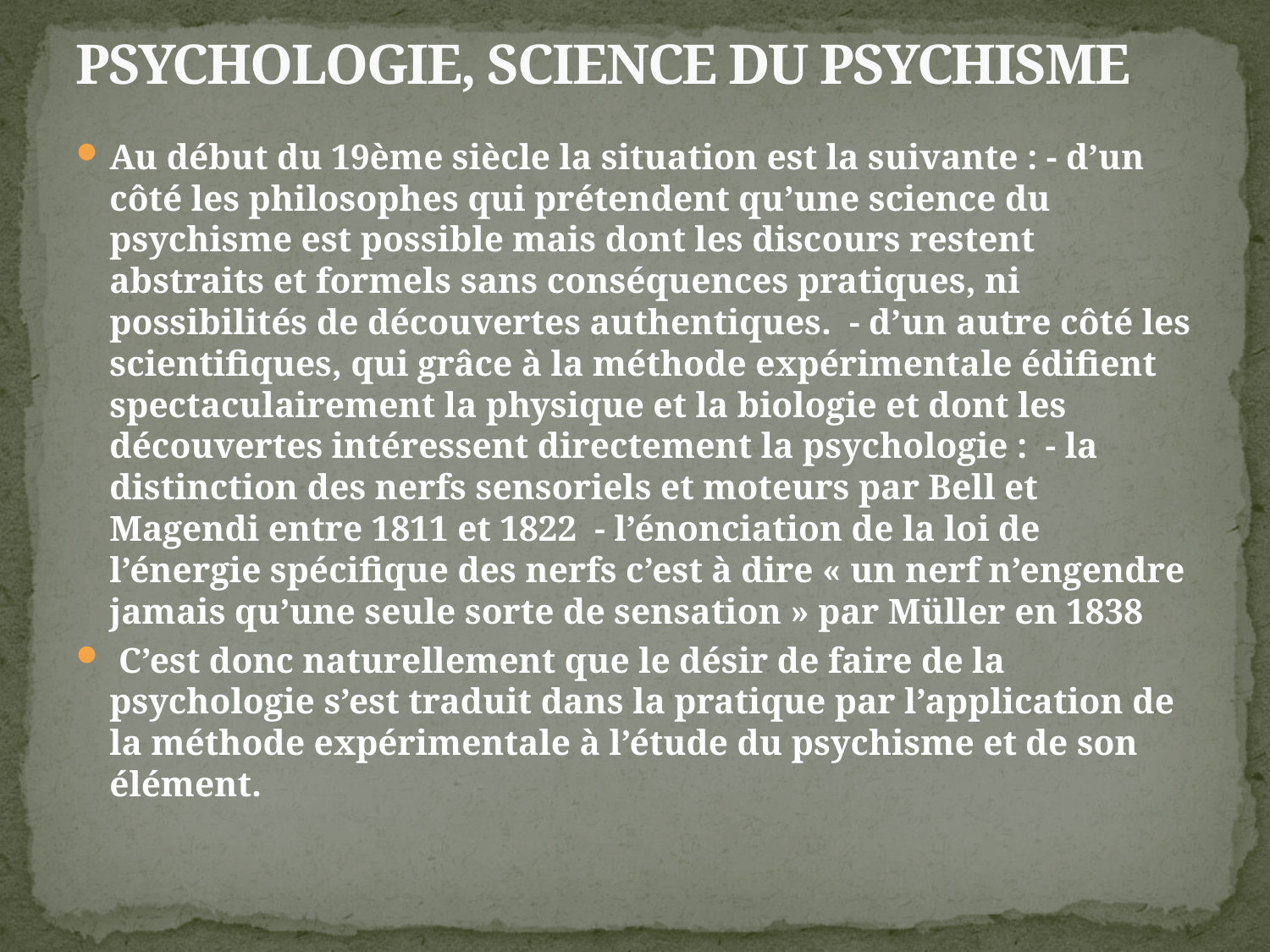

# PSYCHOLOGIE, SCIENCE DU PSYCHISME
Au début du 19ème siècle la situation est la suivante : - d’un côté les philosophes qui prétendent qu’une science du psychisme est possible mais dont les discours restent abstraits et formels sans conséquences pratiques, ni possibilités de découvertes authentiques.  - d’un autre côté les scientifiques, qui grâce à la méthode expérimentale édifient spectaculairement la physique et la biologie et dont les découvertes intéressent directement la psychologie :  - la distinction des nerfs sensoriels et moteurs par Bell et Magendi entre 1811 et 1822  - l’énonciation de la loi de l’énergie spécifique des nerfs c’est à dire « un nerf n’engendre jamais qu’une seule sorte de sensation » par Müller en 1838
 C’est donc naturellement que le désir de faire de la psychologie s’est traduit dans la pratique par l’application de la méthode expérimentale à l’étude du psychisme et de son élément.